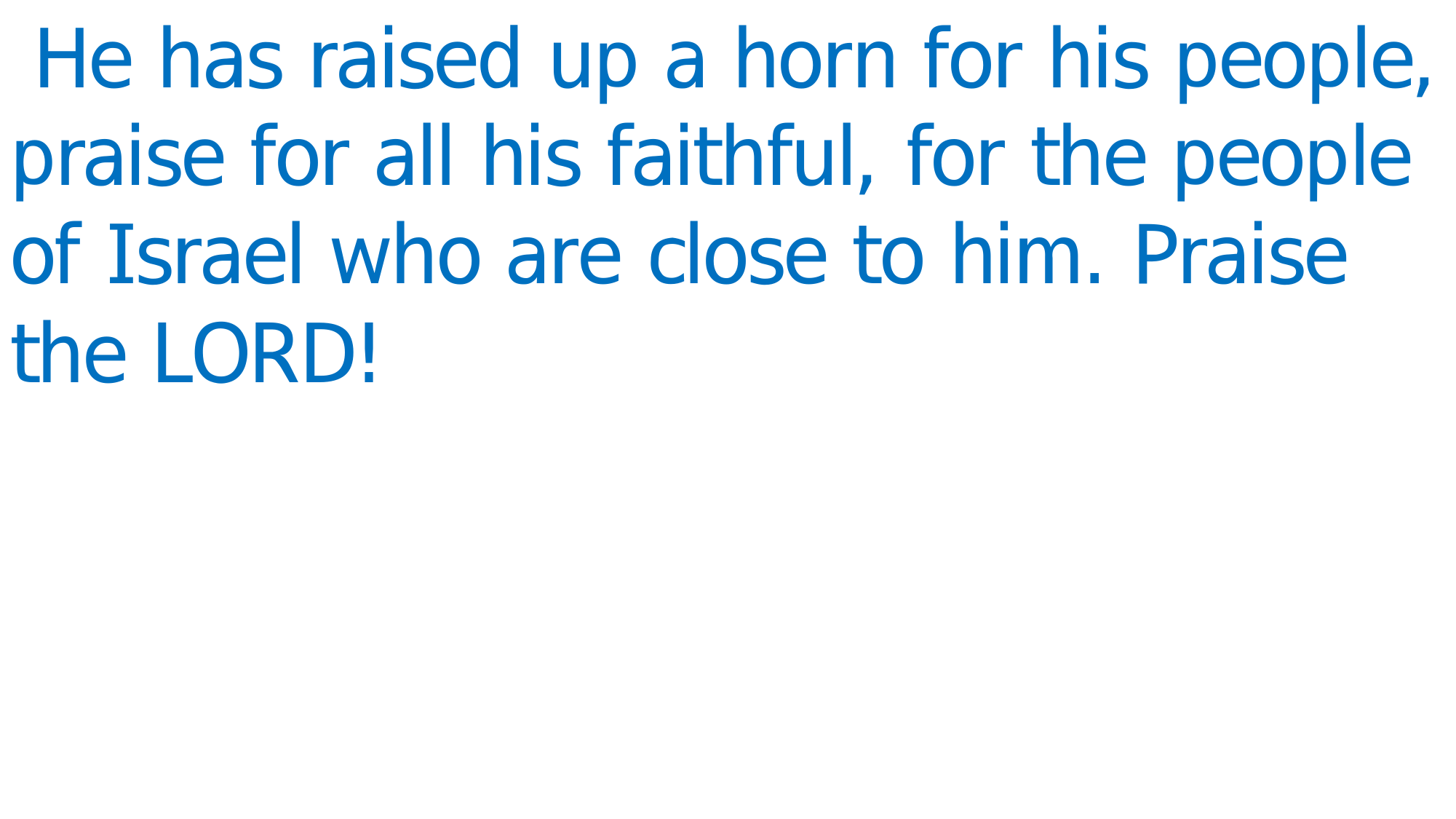

He has raised up a horn for his people, praise for all his faithful, for the people of Israel who are close to him. Praise the LORD!